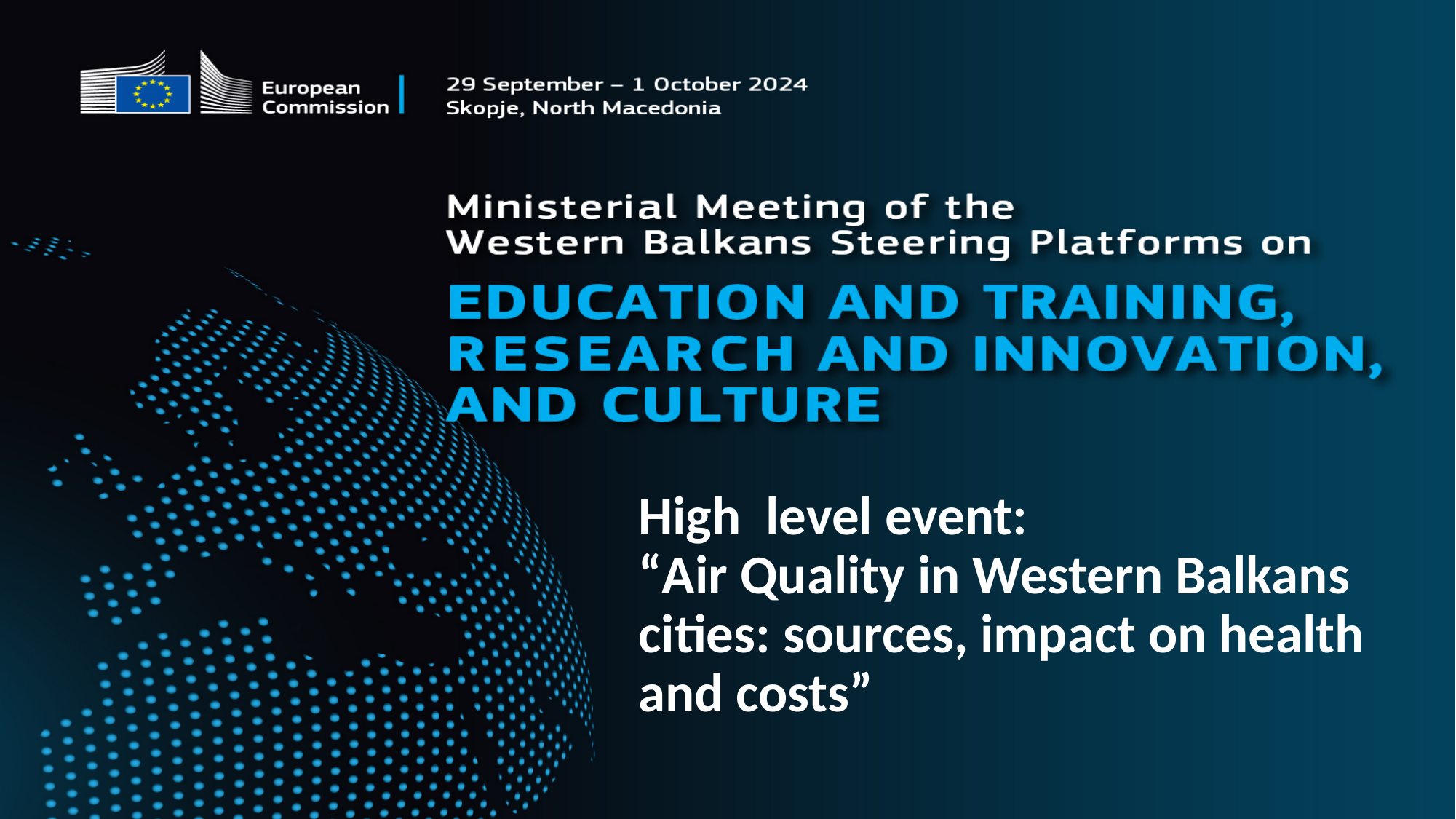

High  level event:
“Air Quality in Western Balkans cities: sources, impact on health and costs”